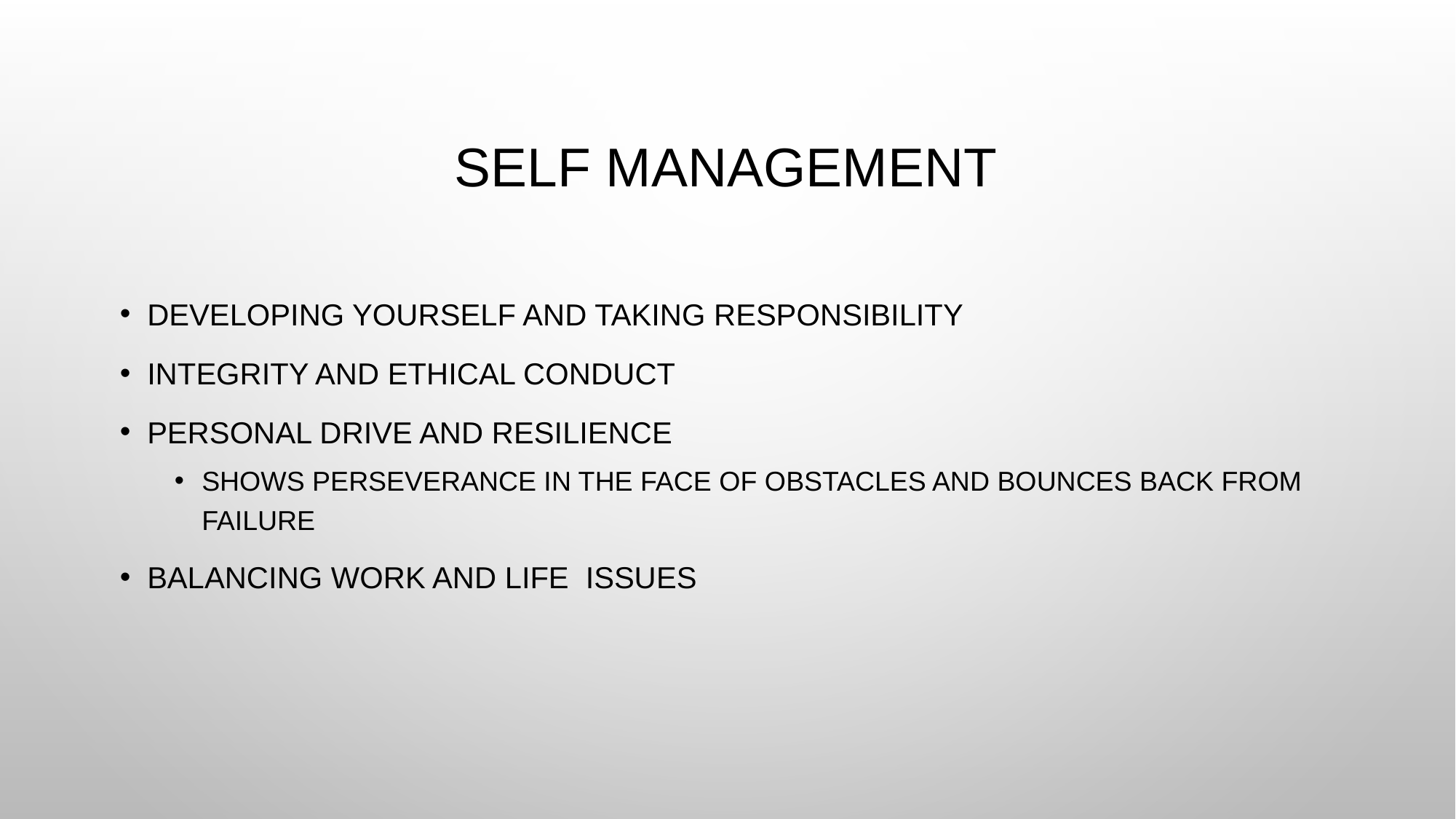

# Self management
Developing yourself and taking responsibility
Integrity and ethical conduct
Personal Drive and resilience
Shows perseverance in the face of obstacles and bounces back from failure
Balancing work and life  issues